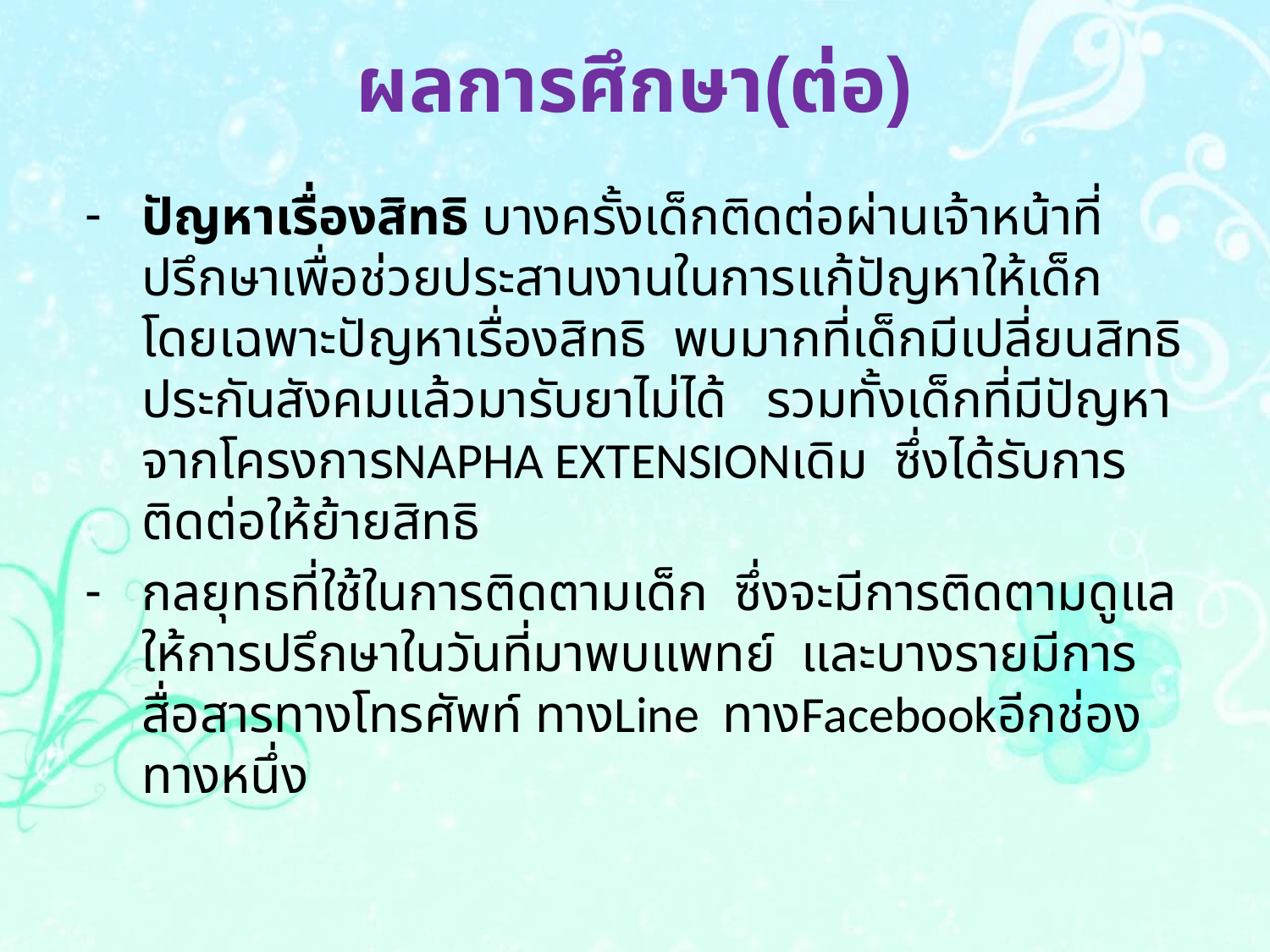

# ผลการศึกษา(ต่อ)

ปัญหาเรื่องสิทธิ บางครั้งเด็กติดต่อผ่านเจ้าหน้าที่ปรึกษาเพื่อช่วยประสานงานในการแก้ปัญหาให้เด็ก  โดยเฉพาะปัญหาเรื่องสิทธิ  พบมากที่เด็กมีเปลี่ยนสิทธิประกันสังคมแล้วมารับยาไม่ได้   รวมทั้งเด็กที่มีปัญหาจากโครงการNAPHA EXTENSIONเดิม  ซึ่งได้รับการติดต่อให้ย้ายสิทธิ
กลยุทธที่ใช้ในการติดตามเด็ก  ซึ่งจะมีการติดตามดูแลให้การปรึกษาในวันที่มาพบแพทย์  และบางรายมีการสื่อสารทางโทรศัพท์ ทางLine  ทางFacebookอีกช่องทางหนึ่ง